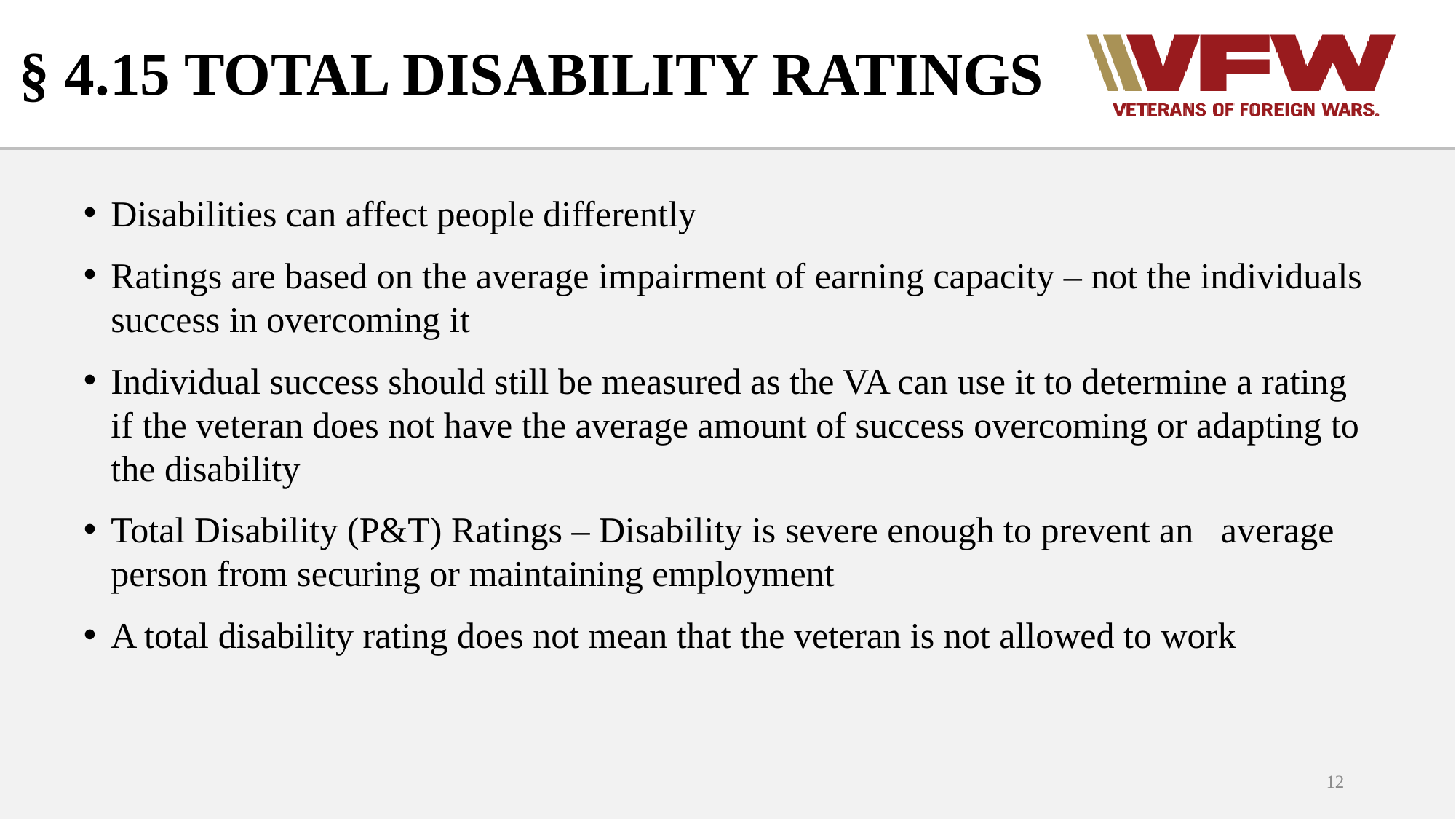

# § 4.15 TOTAL DISABILITY RATINGS
Disabilities can affect people differently
Ratings are based on the average impairment of earning capacity – not the individuals success in overcoming it
Individual success should still be measured as the VA can use it to determine a rating if the veteran does not have the average amount of success overcoming or adapting to the disability
Total Disability (P&T) Ratings – Disability is severe enough to prevent an   average person from securing or maintaining employment
A total disability rating does not mean that the veteran is not allowed to work

12